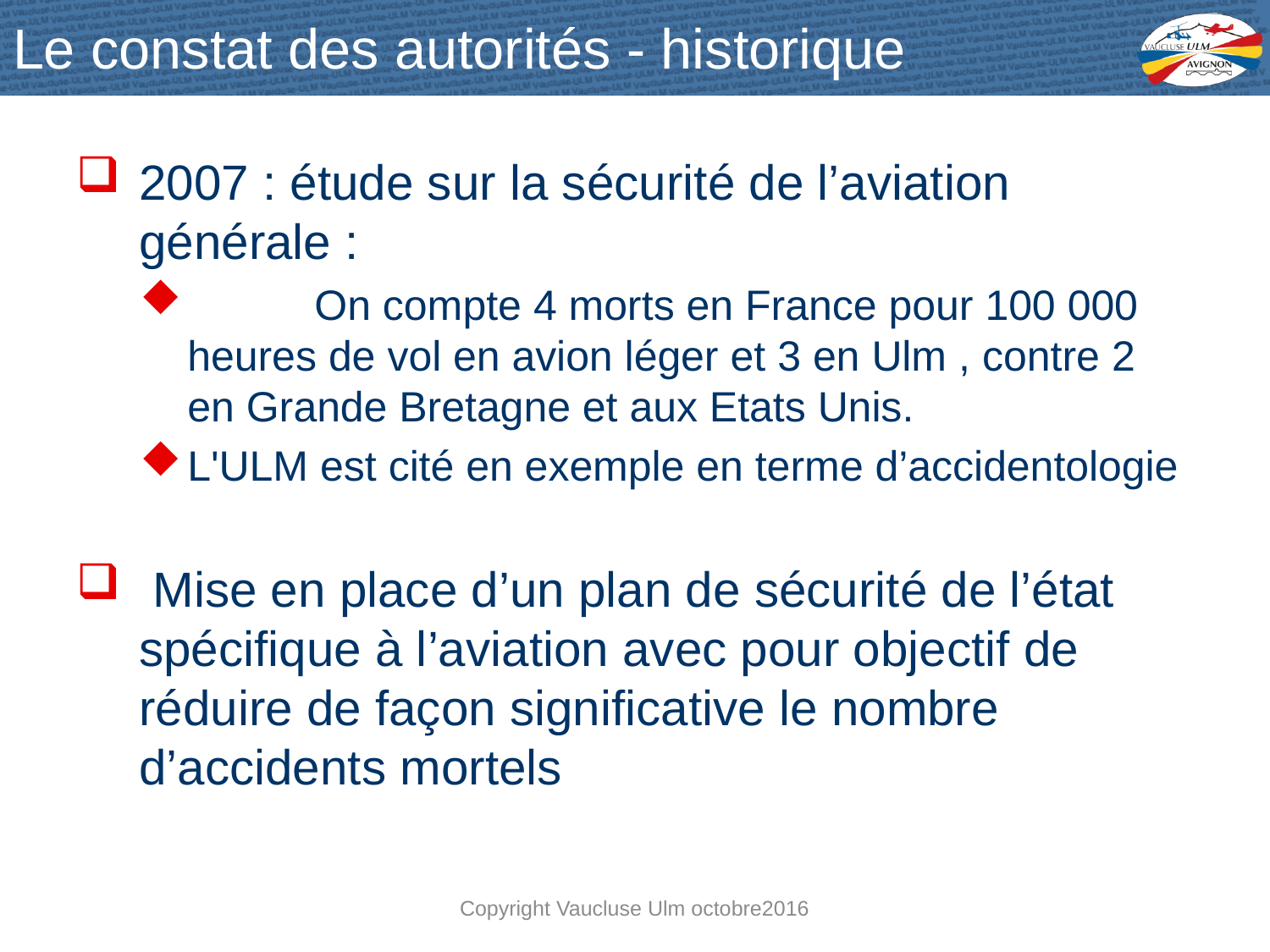

# Le constat des autorités - historique
2007 : étude sur la sécurité de l’aviation générale :
	On compte 4 morts en France pour 100 000 heures de vol en avion léger et 3 en Ulm , contre 2 en Grande Bretagne et aux Etats Unis.
L'ULM est cité en exemple en terme d’accidentologie

 Mise en place d’un plan de sécurité de l’état spécifique à l’aviation avec pour objectif de réduire de façon significative le nombre d’accidents mortels
Copyright Vaucluse Ulm octobre2016
4